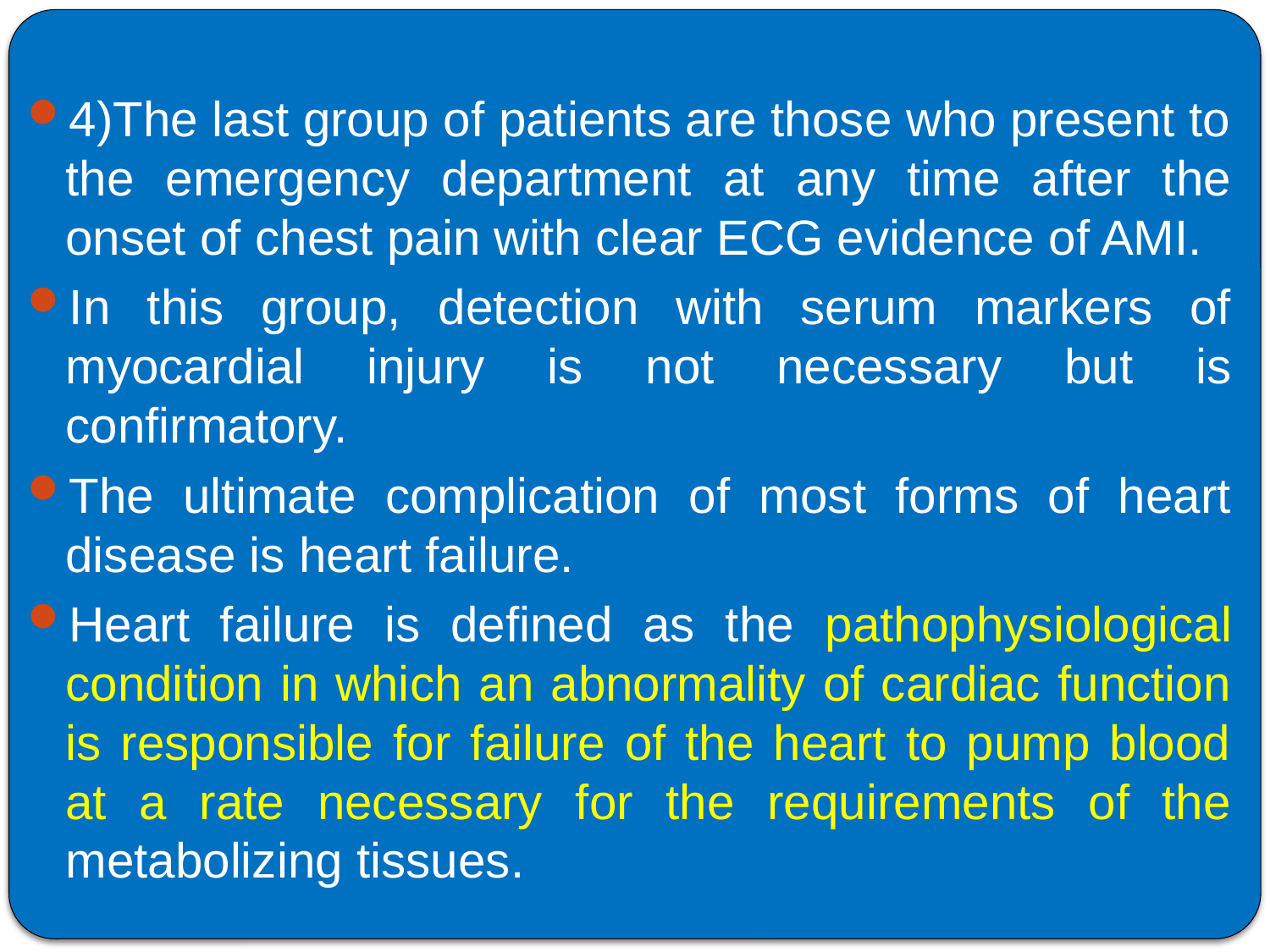

4)The last group of patients are those who present to the emergency department at any time after the onset of chest pain with clear ECG evidence of AMI.
In this group, detection with serum markers of myocardial injury is not necessary but is confirmatory.
The ultimate complication of most forms of heart disease is heart failure.
Heart failure is defined as the pathophysiological condition in which an abnormality of cardiac function is responsible for failure of the heart to pump blood at a rate necessary for the requirements of the metabolizing tissues.